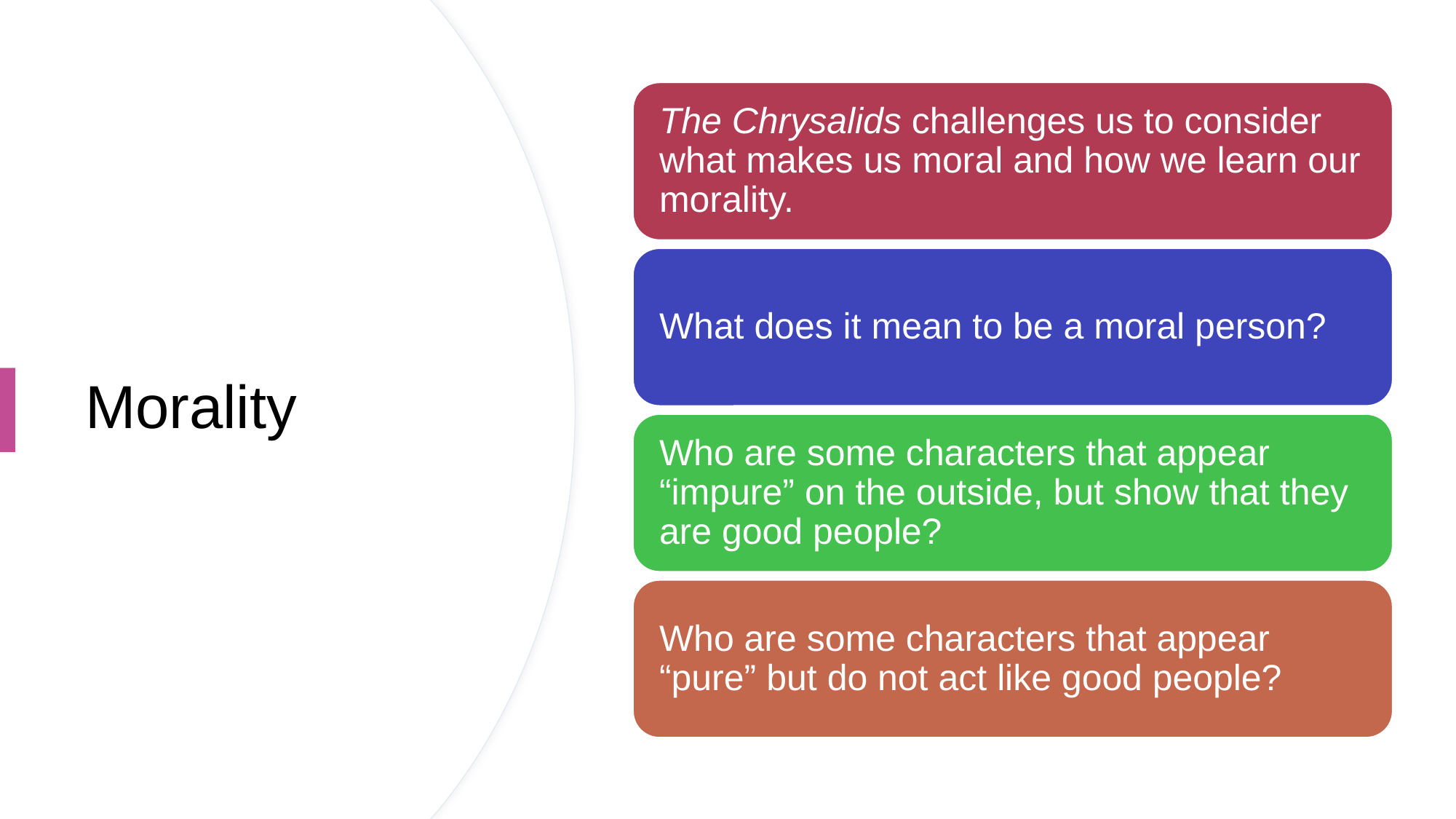

The Chrysalids challenges us to consider what makes us moral and how we learn our morality.
What does it mean to be a moral person?
Who are some characters that appear “impure” on the outside, but show that they are good people?
Who are some characters that appear “pure” but do not act like good people?
# Morality